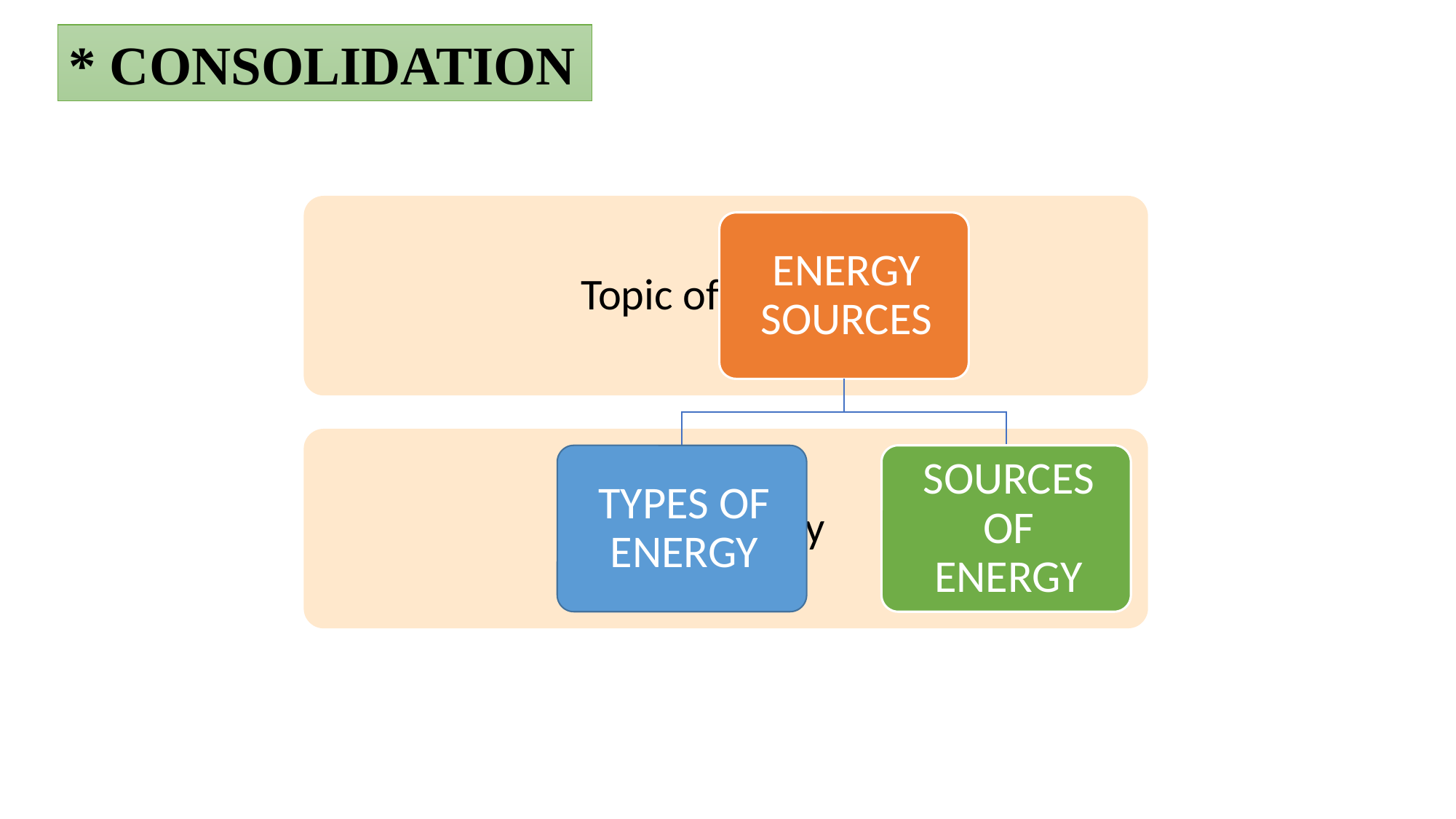

* CONSOLIDATION
Vocabulary
Topic of the unit
ENERGY SOURCES
TYPES OF ENERGY
SOURCES OF ENERGY